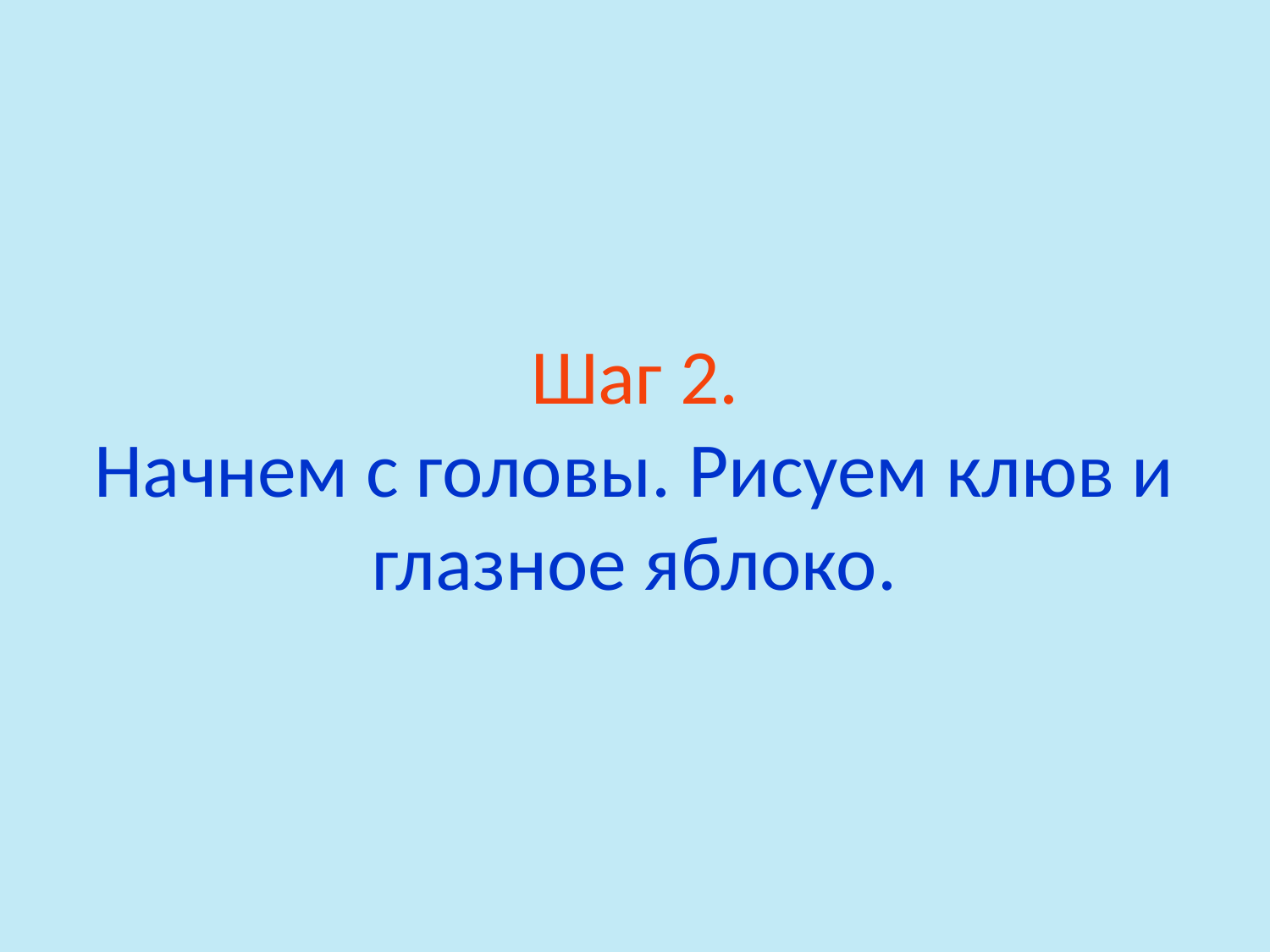

# Шаг 2. Начнем с головы. Рисуем клюв и глазное яблоко.